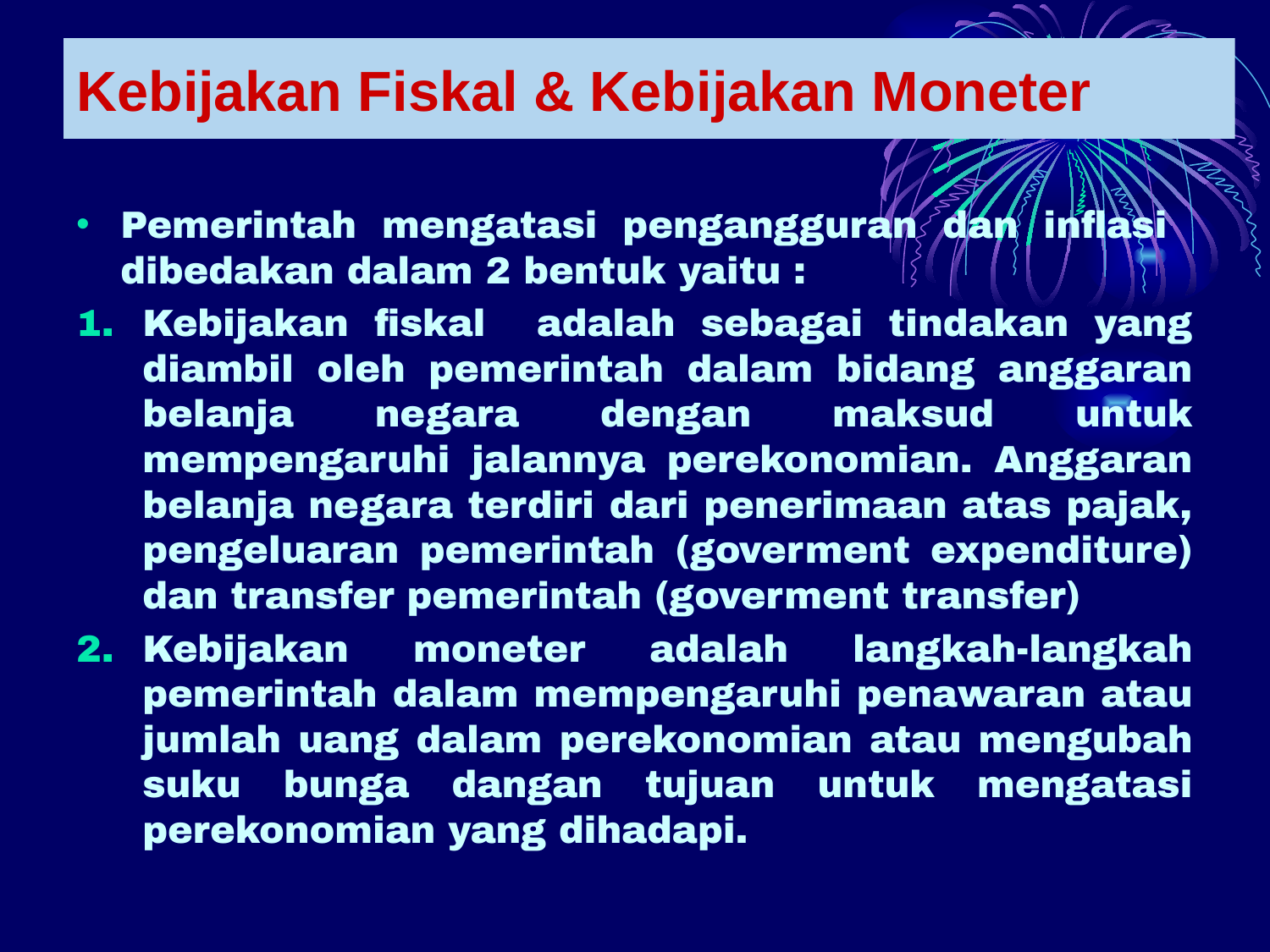

# Kebijakan Fiskal & Kebijakan Moneter
Pemerintah mengatasi pengangguran dan inflasi  dibedakan dalam 2 bentuk yaitu :
Kebijakan fiskal  adalah sebagai tindakan yang diambil oleh pemerintah dalam bidang anggaran belanja negara dengan maksud untuk mempengaruhi jalannya perekonomian. Anggaran belanja negara terdiri dari penerimaan atas pajak, pengeluaran pemerintah (goverment expenditure) dan transfer pemerintah (goverment transfer)
Kebijakan moneter adalah langkah-langkah pemerintah dalam mempengaruhi penawaran atau jumlah uang dalam perekonomian atau mengubah suku bunga dangan tujuan untuk mengatasi perekonomian yang dihadapi.